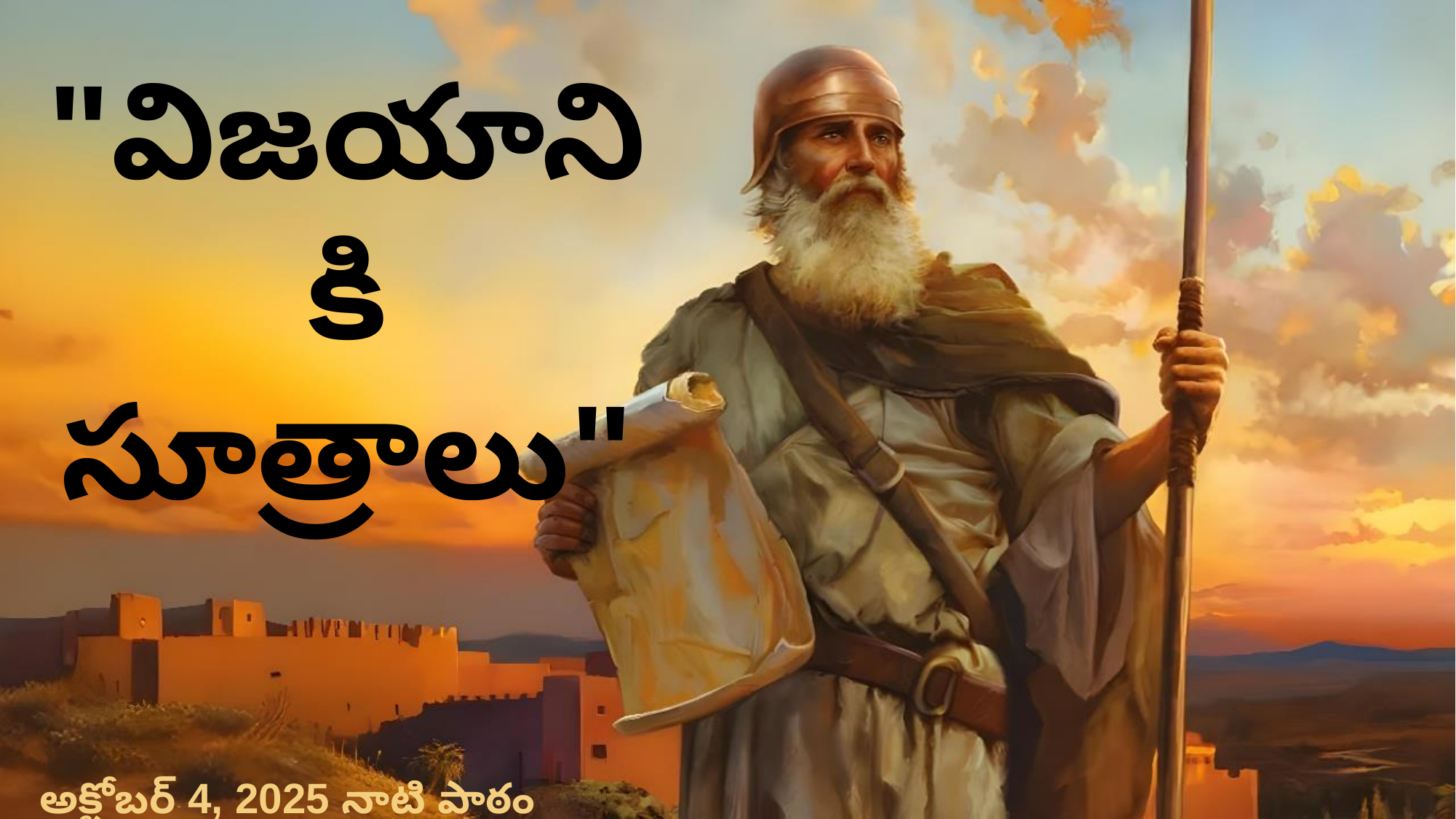

"విజయానికి సూత్రాలు"
అక్టోబర్ 4, 2025 నాటి పాఠం 1